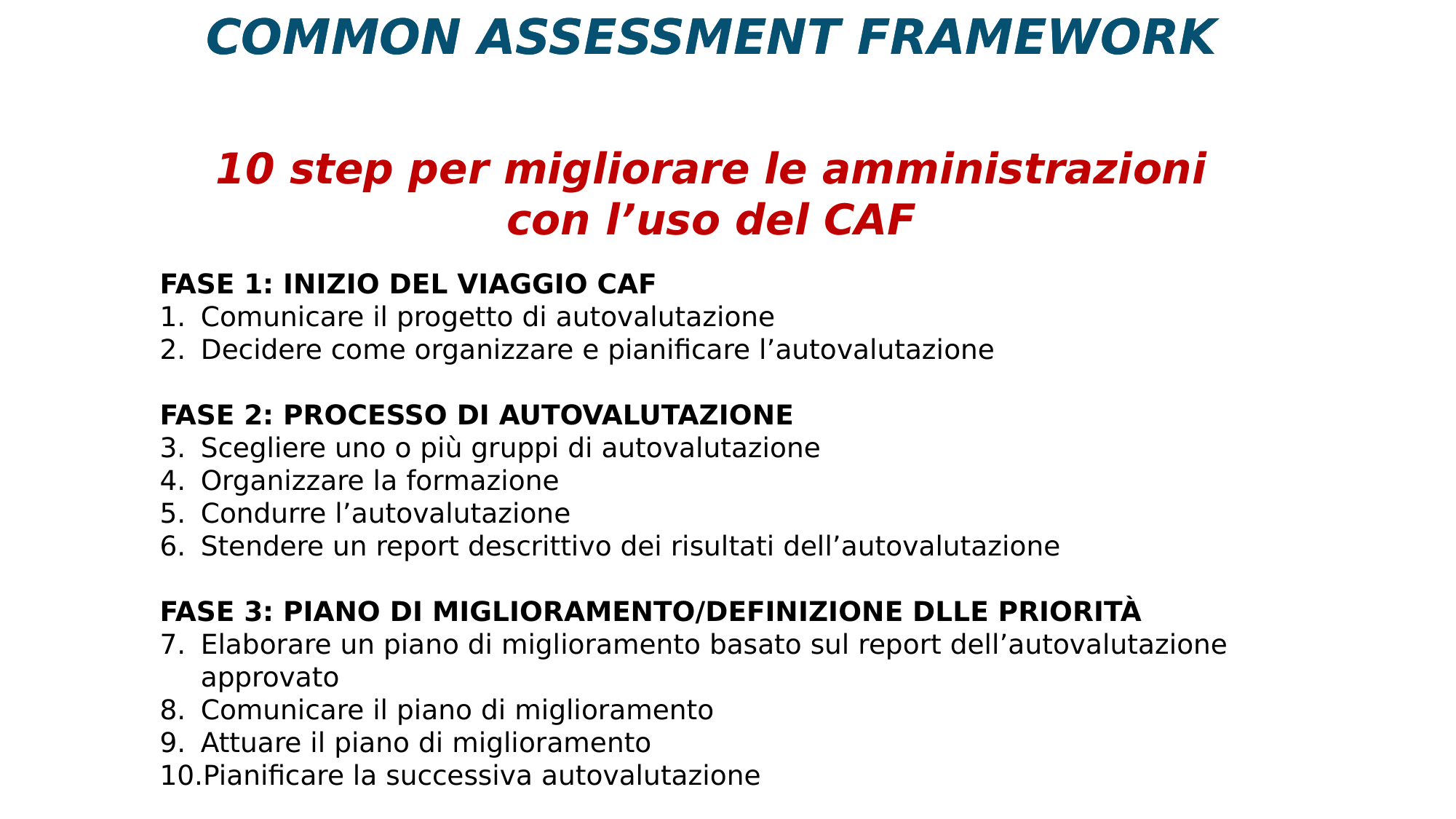

COMMON ASSESSMENT FRAMEWORK
COMMON ASSESSMENT FRAMEWORK
10 step per migliorare le amministrazioni con l’uso del CAF

FASE 1: INIZIO DEL VIAGGIO CAF
Comunicare il progetto di autovalutazione
Decidere come organizzare e pianificare l’autovalutazione

FASE 2: PROCESSO DI AUTOVALUTAZIONE
Scegliere uno o più gruppi di autovalutazione
Organizzare la formazione
Condurre l’autovalutazione
Stendere un report descrittivo dei risultati dell’autovalutazione

FASE 3: PIANO DI MIGLIORAMENTO/DEFINIZIONE DLLE PRIORITÀ
Elaborare un piano di miglioramento basato sul report dell’autovalutazione approvato
Comunicare il piano di miglioramento
Attuare il piano di miglioramento
Pianificare la successiva autovalutazione